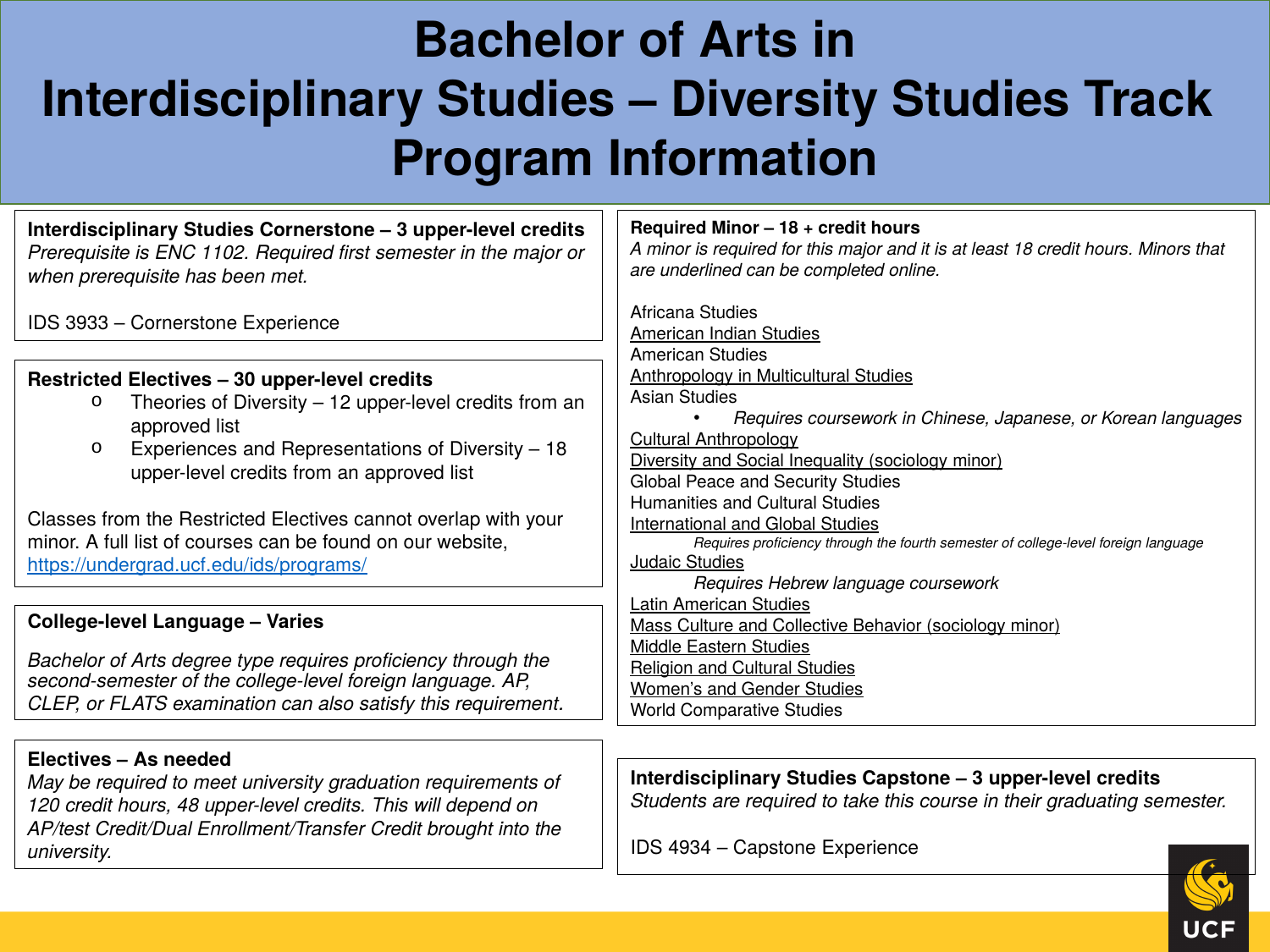

Bachelor of Arts in
Interdisciplinary Studies – Diversity Studies Track
Program Information
Required Minor – 18 + credit hours
A minor is required for this major and it is at least 18 credit hours. Minors that are underlined can be completed online.

Africana Studies
American Indian Studies
American Studies
Anthropology in Multicultural Studies
Asian Studies
Requires coursework in Chinese, Japanese, or Korean languages
Cultural Anthropology
Diversity and Social Inequality (sociology minor)
Global Peace and Security Studies
Humanities and Cultural Studies
International and Global Studies
Requires proficiency through the fourth semester of college-level foreign language
Judaic Studies
Requires Hebrew language coursework
Latin American Studies
Mass Culture and Collective Behavior (sociology minor)
Middle Eastern Studies
Religion and Cultural Studies
Women’s and Gender Studies
World Comparative Studies
Interdisciplinary Studies Cornerstone – 3 upper-level credits
Prerequisite is ENC 1102. Required first semester in the major or when prerequisite has been met.

IDS 3933 – Cornerstone Experience
Restricted Electives – 30 upper-level credits
Theories of Diversity – 12 upper-level credits from an approved list
Experiences and Representations of Diversity – 18 upper-level credits from an approved list

Classes from the Restricted Electives cannot overlap with your minor. A full list of courses can be found on our website, https://undergrad.ucf.edu/ids/programs/
College-level Language – Varies
Bachelor of Arts degree type requires proficiency through the second-semester of the college-level foreign language. AP, CLEP, or FLATS examination can also satisfy this requirement.
Electives – As needed
May be required to meet university graduation requirements of 120 credit hours, 48 upper-level credits. This will depend on AP/test Credit/Dual Enrollment/Transfer Credit brought into the university.
Interdisciplinary Studies Capstone – 3 upper-level credits
Students are required to take this course in their graduating semester.

IDS 4934 – Capstone Experience